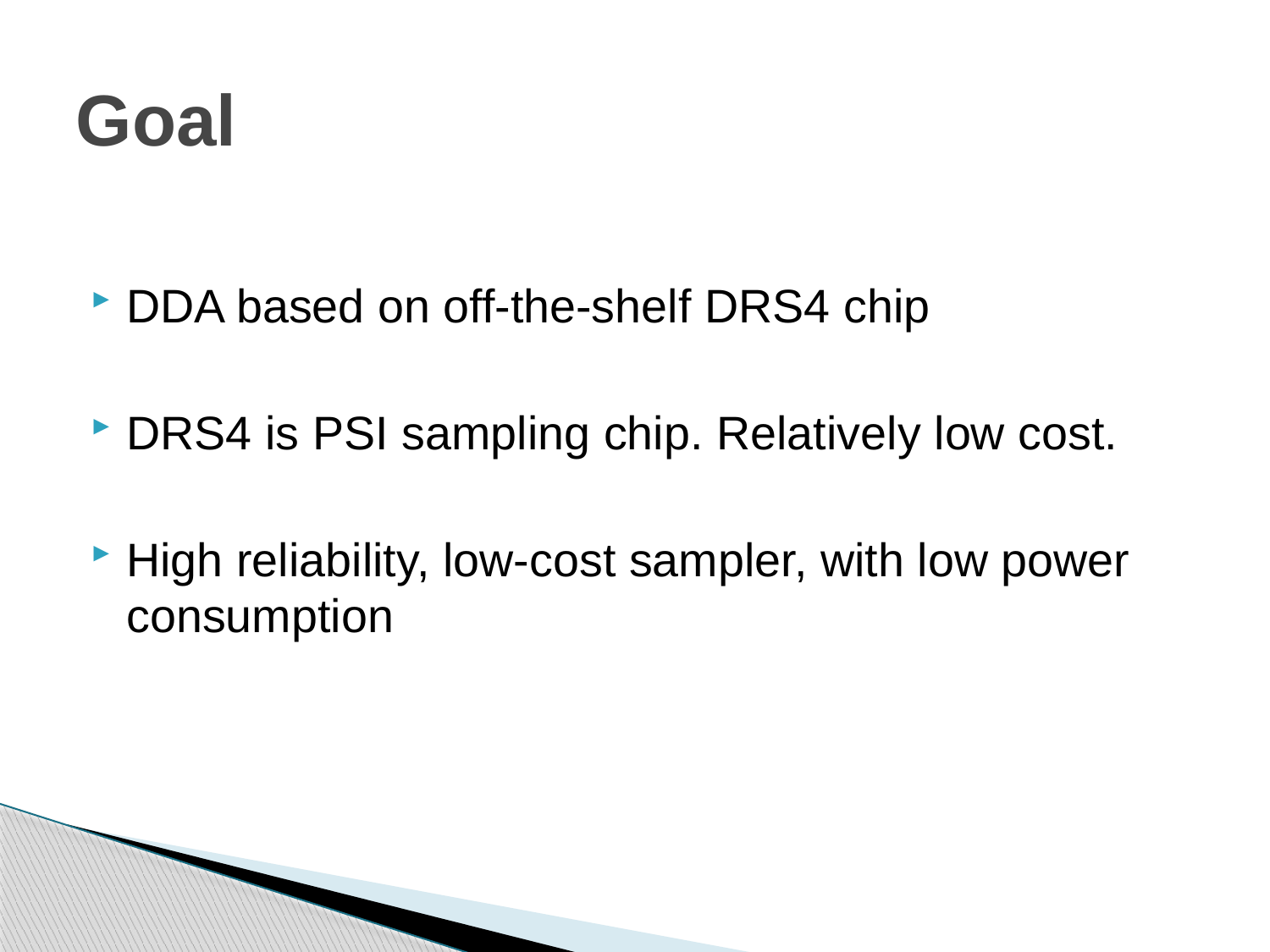

# Goal

DDA based on off-the-shelf DRS4 chip

DRS4 is PSI sampling chip. Relatively low cost.

High reliability, low-cost sampler, with low power consumption